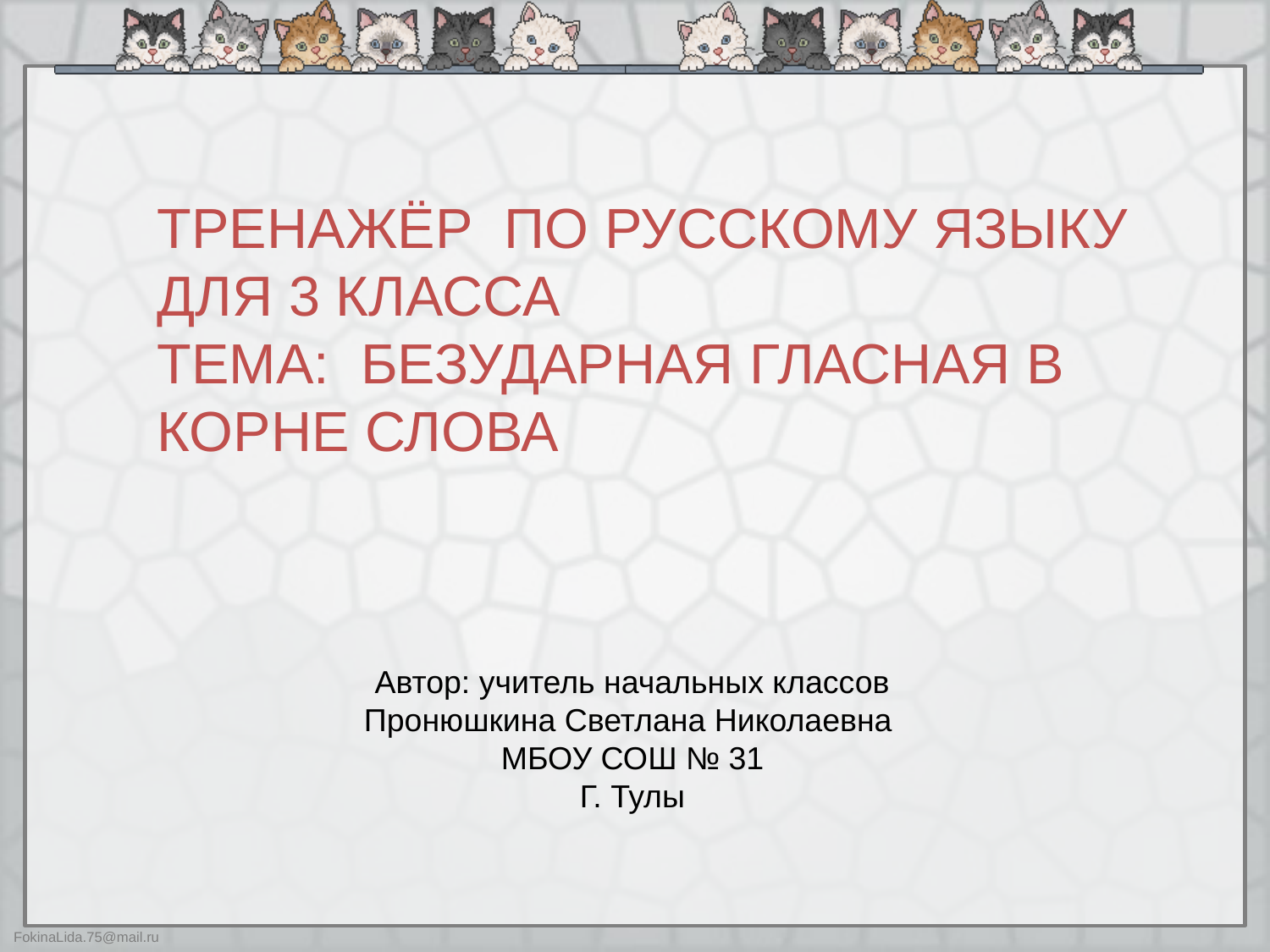

ТРЕНАЖЁР  ПО РУССКОМУ ЯЗЫКУ
ДЛЯ 3 КЛАССА
ТЕМА:  БЕЗУДАРНАЯ ГЛАСНАЯ В
КОРНЕ СЛОВА

Автор: учитель начальных классов
Пронюшкина Светлана Николаевна
МБОУ СОШ № 31
Г. Тулы